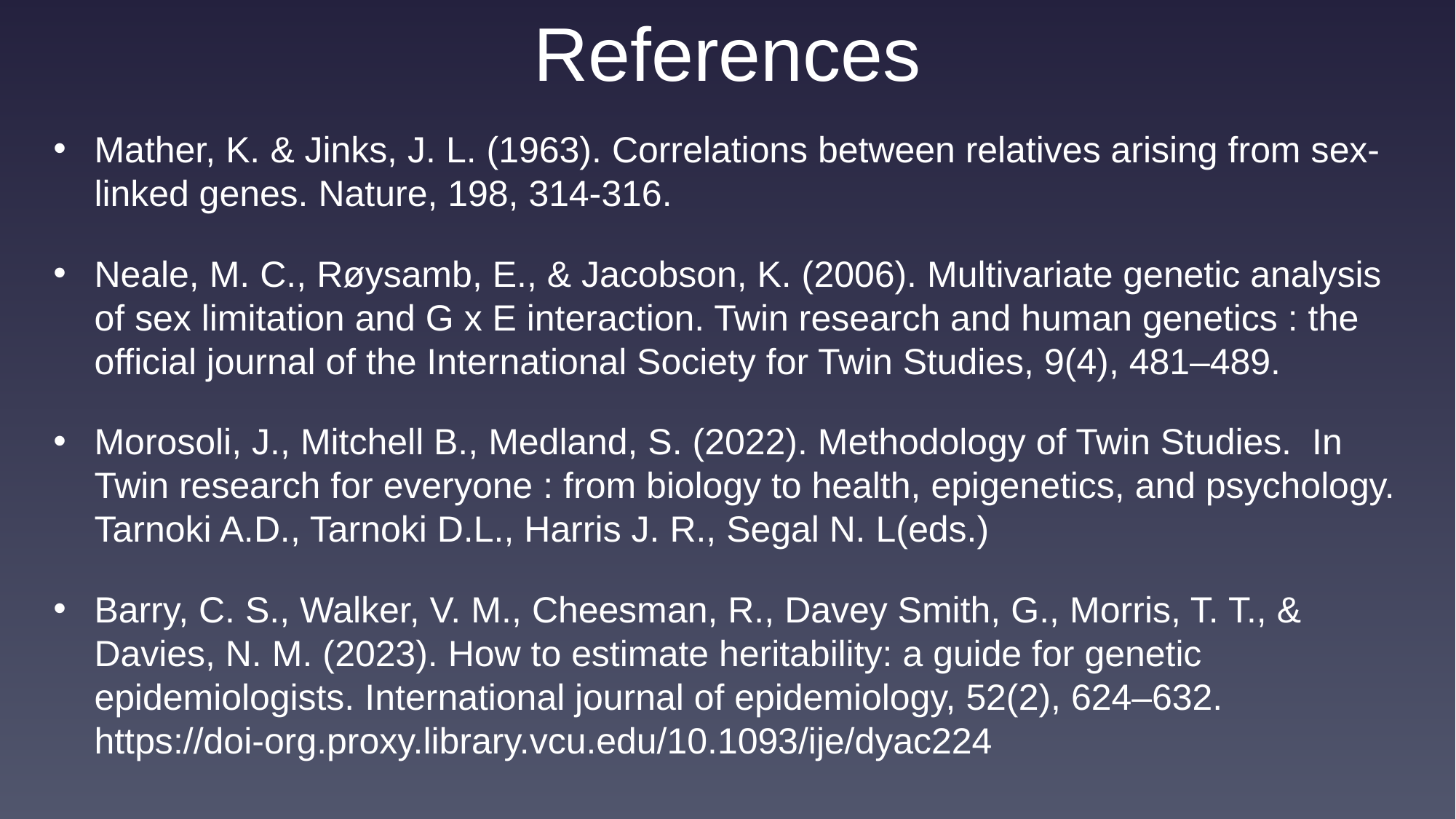

# References
Mather, K. & Jinks, J. L. (1963). Correlations between relatives arising from sex-linked genes. Nature, 198, 314-316.

Neale, M. C., Røysamb, E., & Jacobson, K. (2006). Multivariate genetic analysis of sex limitation and G x E interaction. Twin research and human genetics : the official journal of the International Society for Twin Studies, 9(4), 481–489.

Morosoli, J., Mitchell B., Medland, S. (2022). Methodology of Twin Studies.  In Twin research for everyone : from biology to health, epigenetics, and psychology. Tarnoki A.D., Tarnoki D.L., Harris J. R., Segal N. L(eds.)

Barry, C. S., Walker, V. M., Cheesman, R., Davey Smith, G., Morris, T. T., & Davies, N. M. (2023). How to estimate heritability: a guide for genetic epidemiologists. International journal of epidemiology, 52(2), 624–632. https://doi-org.proxy.library.vcu.edu/10.1093/ije/dyac224